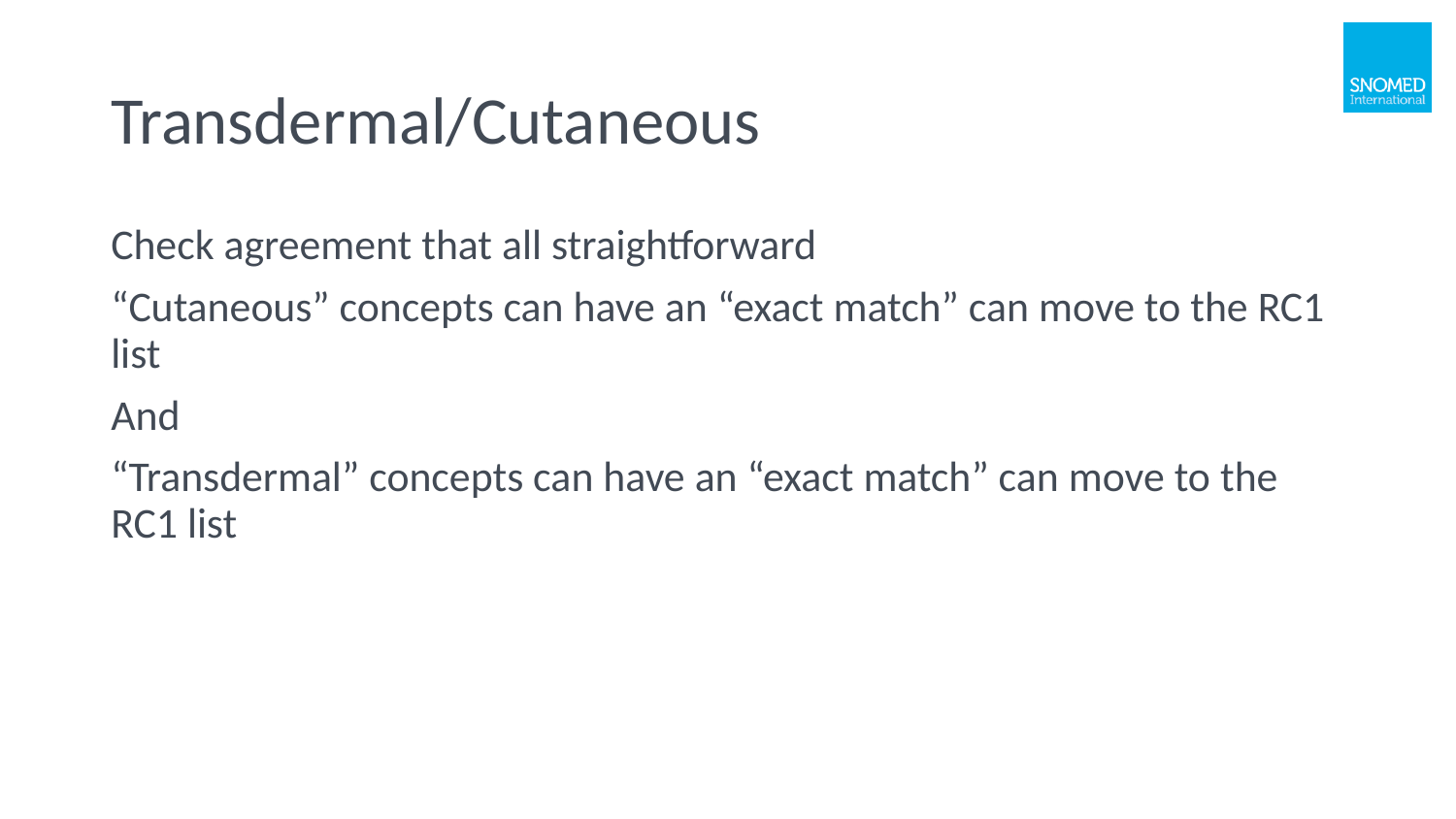

# Transdermal/Cutaneous
Check agreement that all straightforward
“Cutaneous” concepts can have an “exact match” can move to the RC1 list
And
“Transdermal” concepts can have an “exact match” can move to the RC1 list